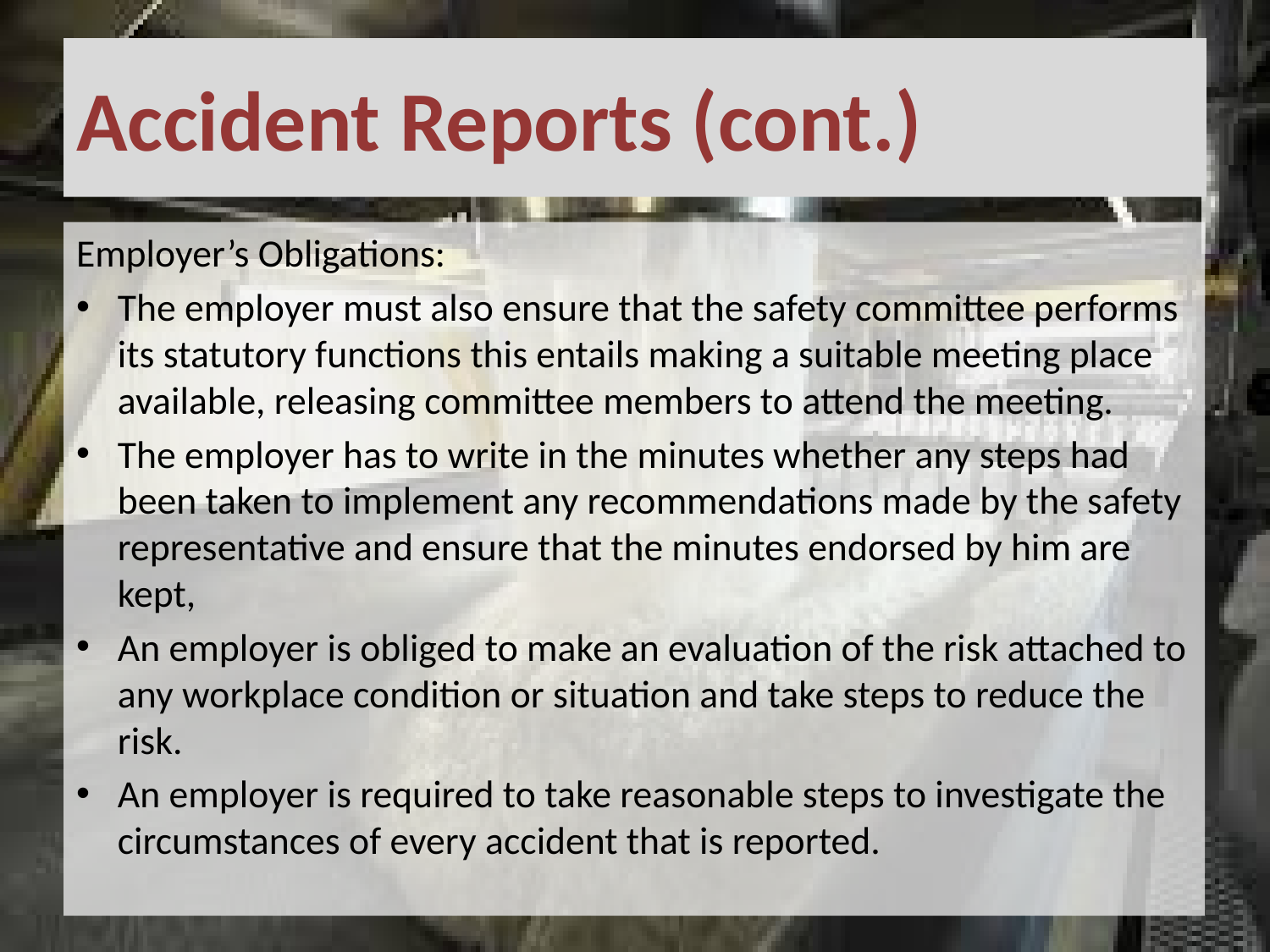

# Accident Reports (cont.)
Employer’s Obligations:
The employer must also ensure that the safety committee performs its statutory functions this entails making a suitable meeting place available, releasing committee members to attend the meeting.
The employer has to write in the minutes whether any steps had been taken to implement any recommendations made by the safety representative and ensure that the minutes endorsed by him are kept,
An employer is obliged to make an evaluation of the risk attached to any workplace condition or situation and take steps to reduce the risk.
An employer is required to take reasonable steps to investigate the circumstances of every accident that is reported.